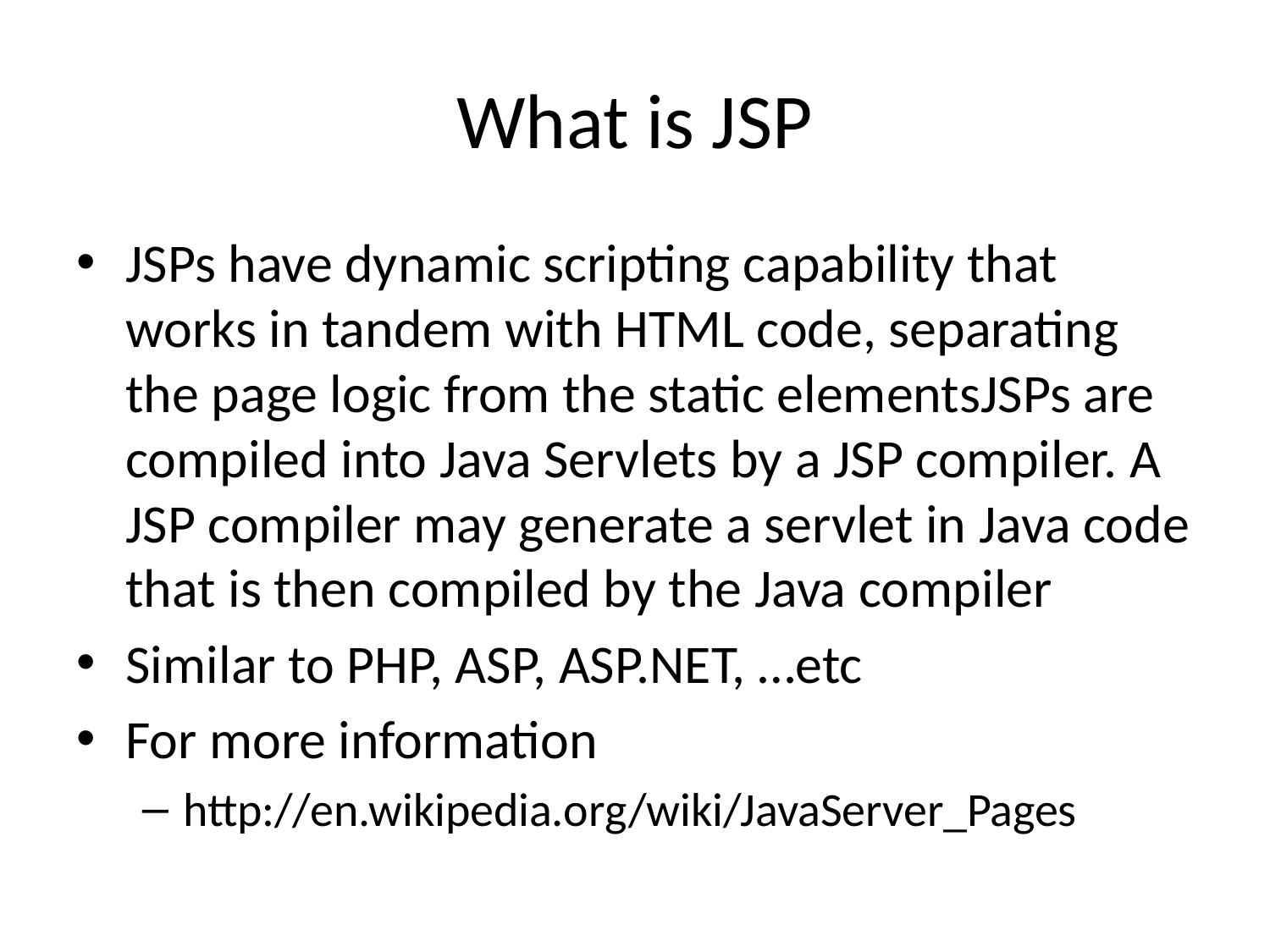

# What is JSP
JSPs have dynamic scripting capability that works in tandem with HTML code, separating the page logic from the static elementsJSPs are compiled into Java Servlets by a JSP compiler. A JSP compiler may generate a servlet in Java code that is then compiled by the Java compiler
Similar to PHP, ASP, ASP.NET, …etc
For more information
http://en.wikipedia.org/wiki/JavaServer_Pages